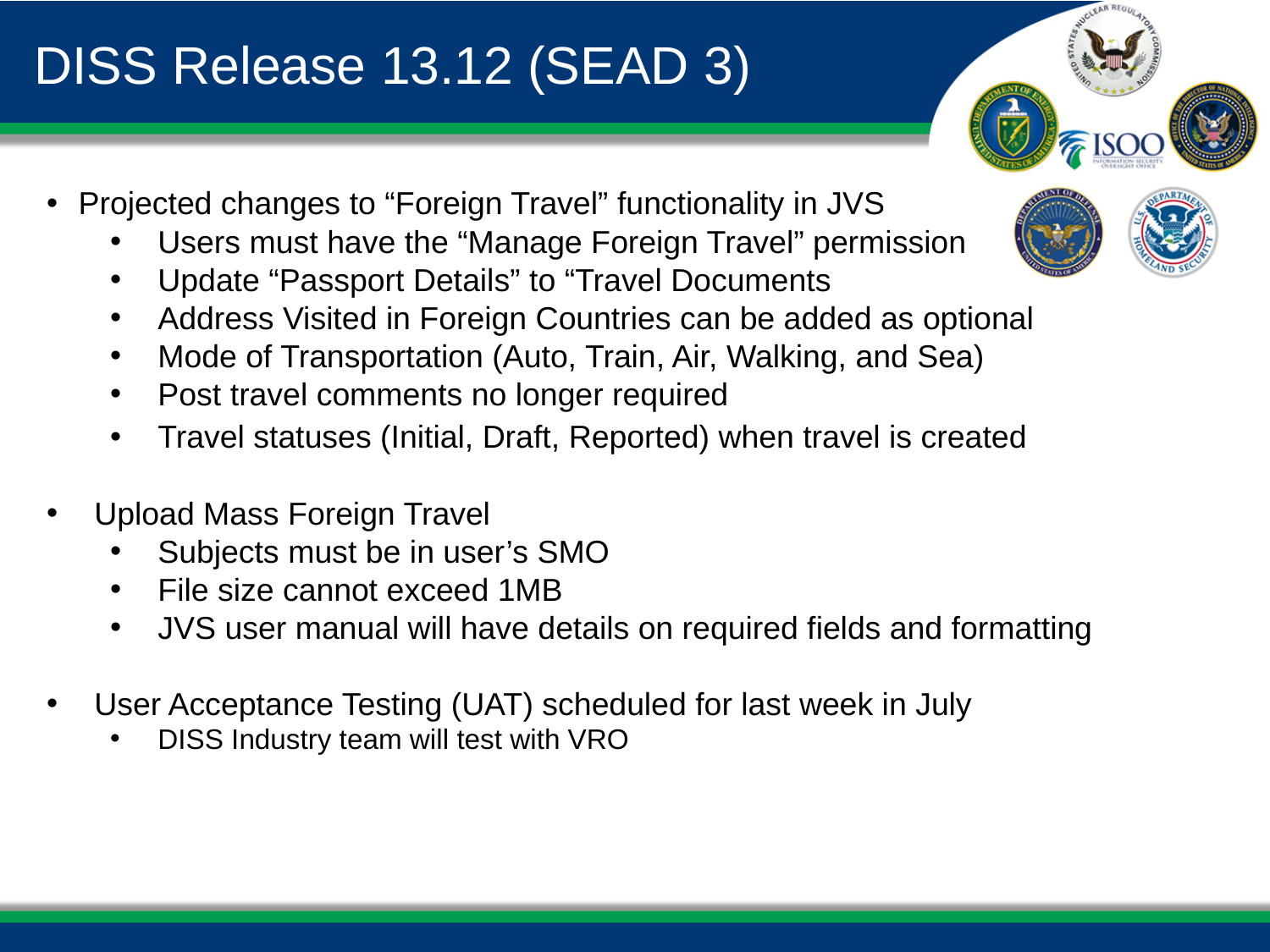

# DISS Release 13.12 (SEAD 3)
Projected changes to “Foreign Travel” functionality in JVS
Users must have the “Manage Foreign Travel” permission
Update “Passport Details” to “Travel Documents
Address Visited in Foreign Countries can be added as optional
Mode of Transportation (Auto, Train, Air, Walking, and Sea)
Post travel comments no longer required
Travel statuses (Initial, Draft, Reported) when travel is created

Upload Mass Foreign Travel
Subjects must be in user’s SMO
File size cannot exceed 1MB
JVS user manual will have details on required fields and formatting

User Acceptance Testing (UAT) scheduled for last week in July
DISS Industry team will test with VRO